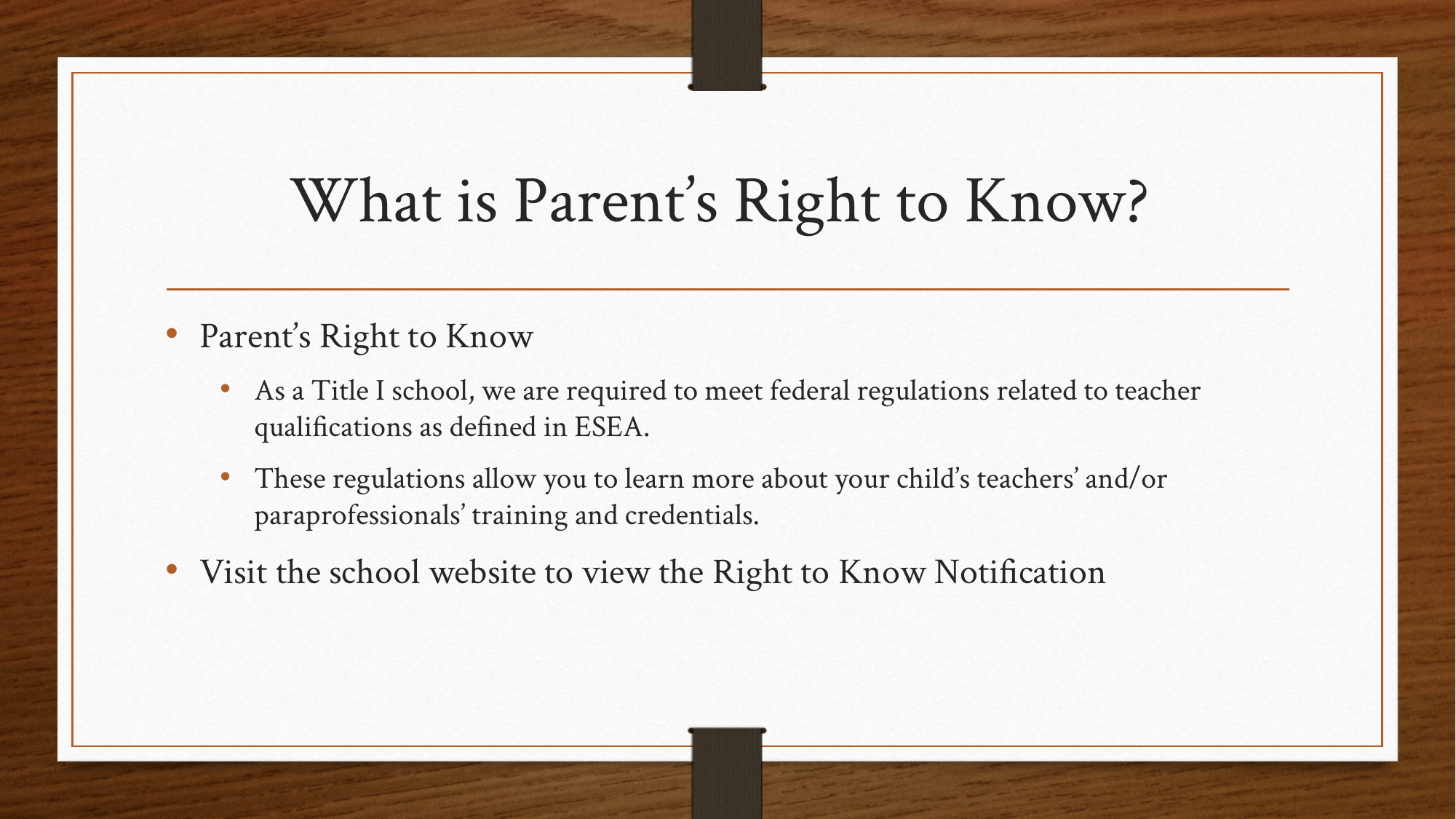

# What is Parent’s Right to Know?
Parent’s Right to Know
As a Title I school, we are required to meet federal regulations related to teacher qualifications as defined in ESEA.
These regulations allow you to learn more about your child’s teachers’ and/or paraprofessionals’ training and credentials.
Visit the school website to view the Right to Know Notification